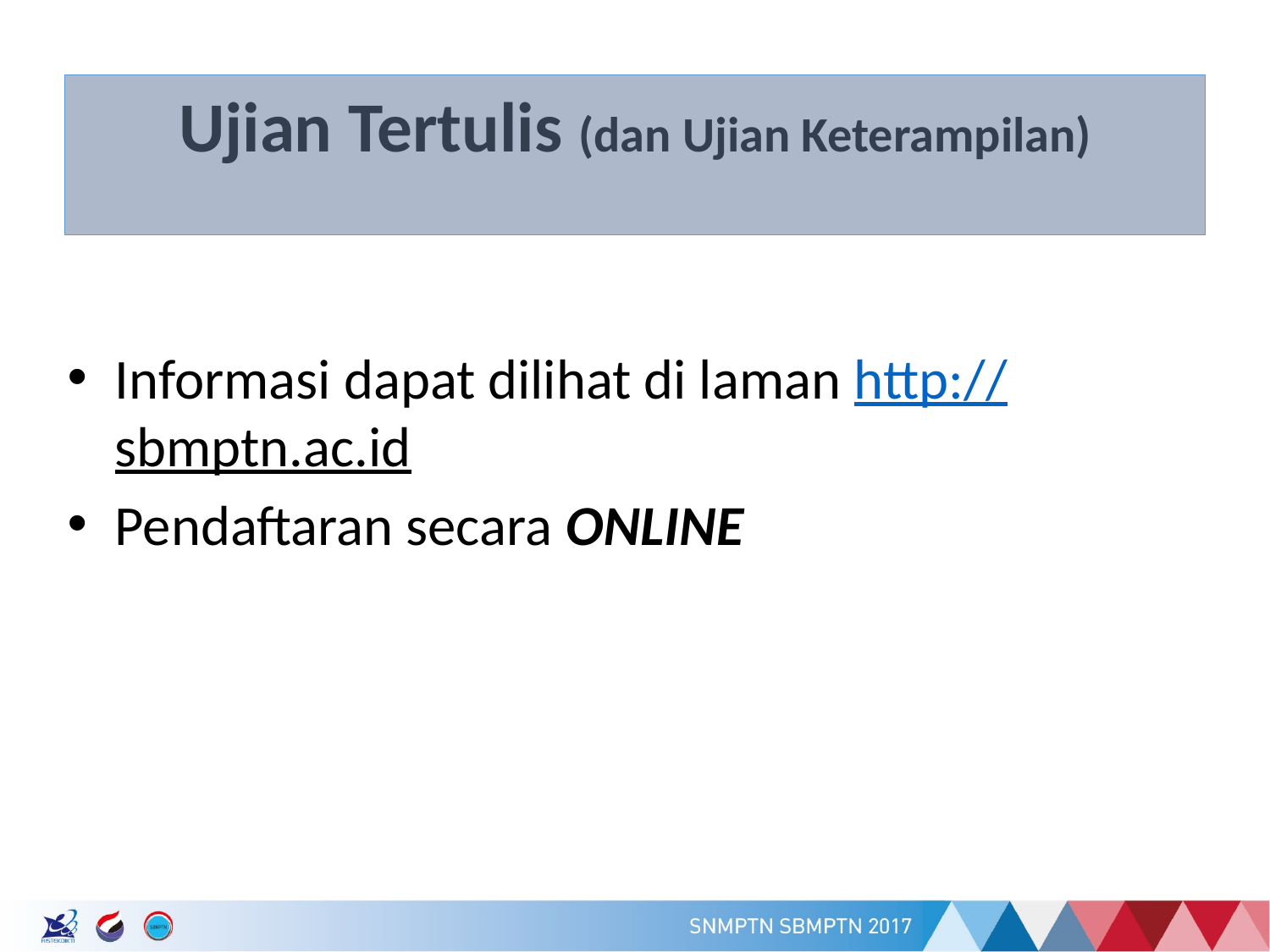

Ujian Tertulis (dan Ujian Keterampilan)
Informasi dapat dilihat di laman http://sbmptn.ac.id
Pendaftaran secara ONLINE